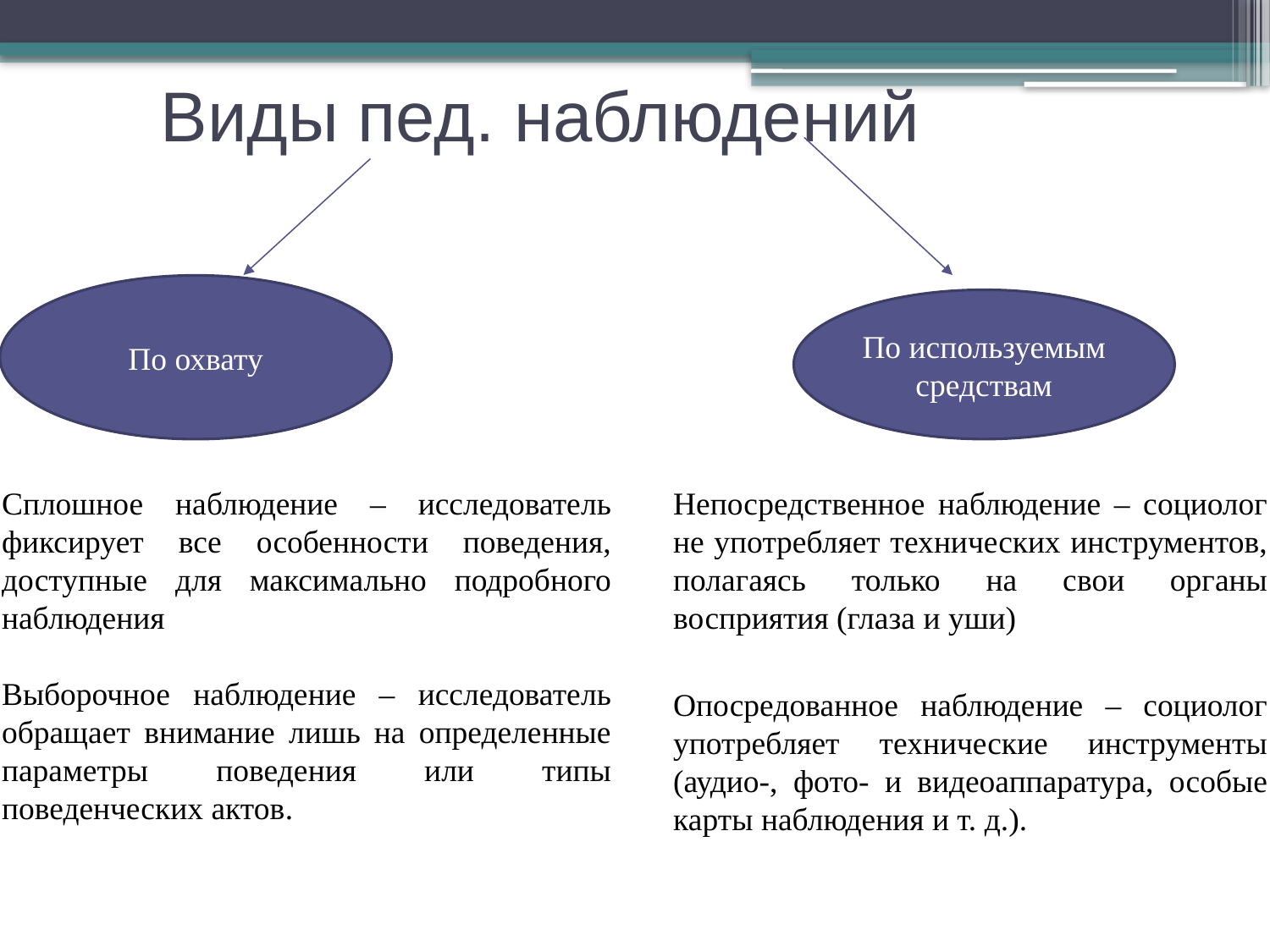

# Виды пед. наблюдений
По охвату
По используемым средствам
Сплошное наблюдение – исследователь фиксирует все особенности поведения, доступные для максимально подробного наблюдения

Выборочное наблюдение – исследователь обращает внимание лишь на определенные параметры поведения или типы поведенческих актов.
Непосредственное наблюдение – социолог не употребляет технических инструментов, полагаясь только на свои органы восприятия (глаза и уши)

Опосредованное наблюдение – социолог употребляет технические инструменты (аудио-, фото- и видеоаппаратура, особые карты наблюдения и т. д.).